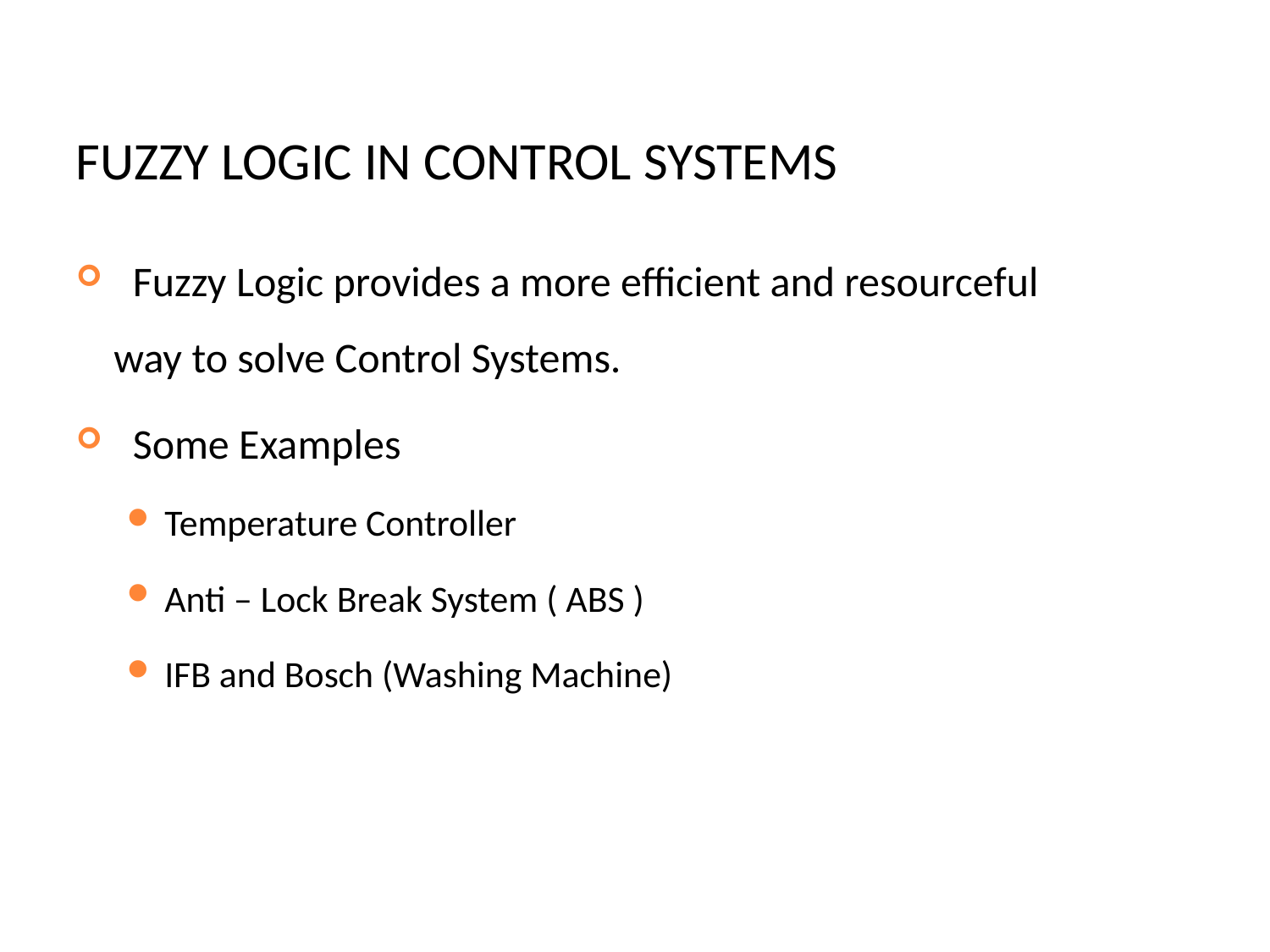

FUZZY LOGIC IN CONTROL SYSTEMS
  Fuzzy Logic provides a more efficient and resourceful way to solve Control Systems.
  Some Examples
Temperature Controller
Anti – Lock Break System ( ABS )
IFB and Bosch (Washing Machine)